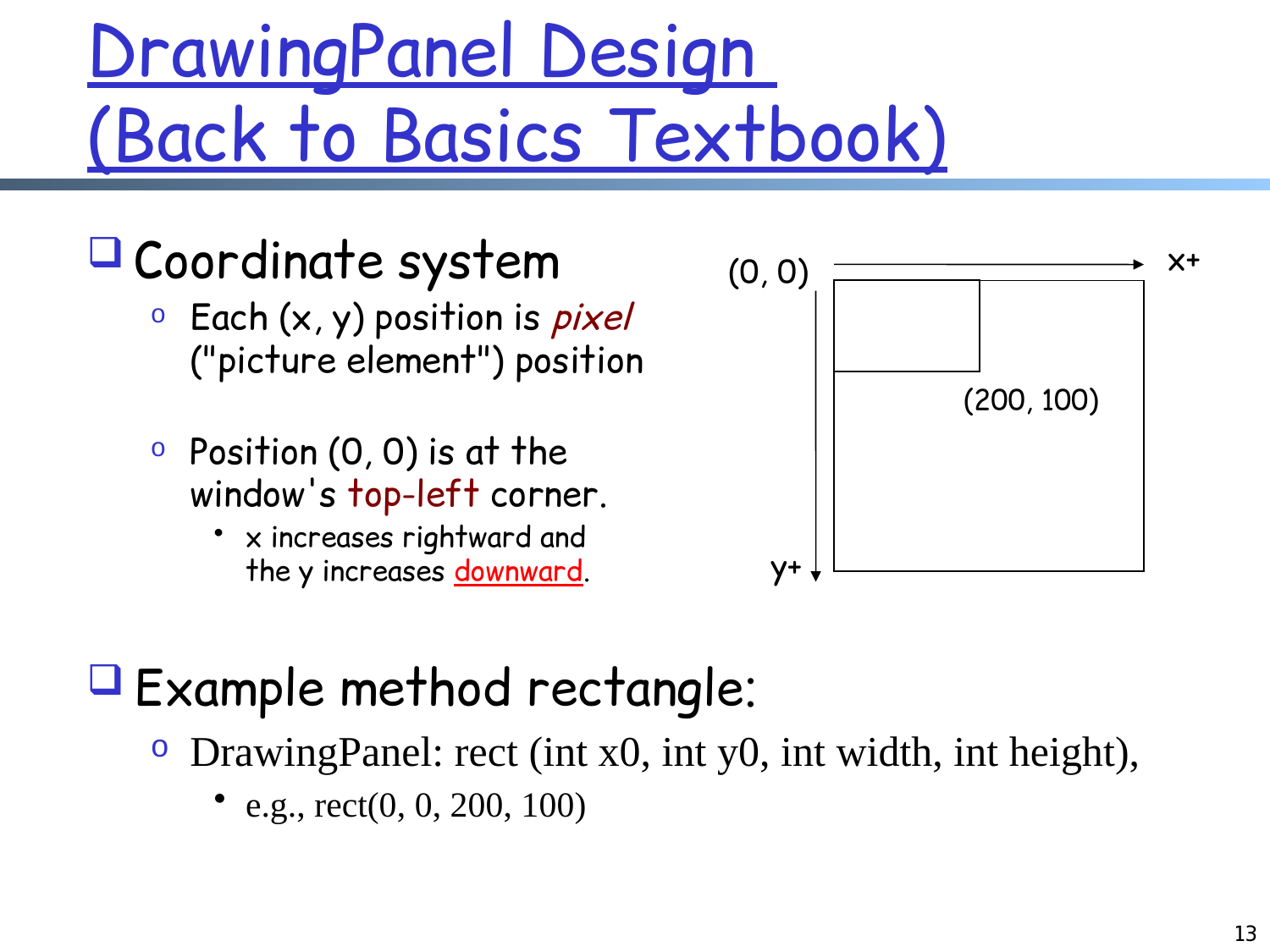

# DrawingPanel Design (Back to Basics Textbook)
Coordinate system
Each (x, y) position is pixel
("picture element") position
Position (0, 0) is at the
window's top-left corner.
x increases rightward and
the y increases downward.

Example method rectangle:
DrawingPanel: rect (int x0, int y0, int width, int height),
e.g., rect(0, 0, 200, 100)
x+
(0, 0)

(200, 100)
y+
13